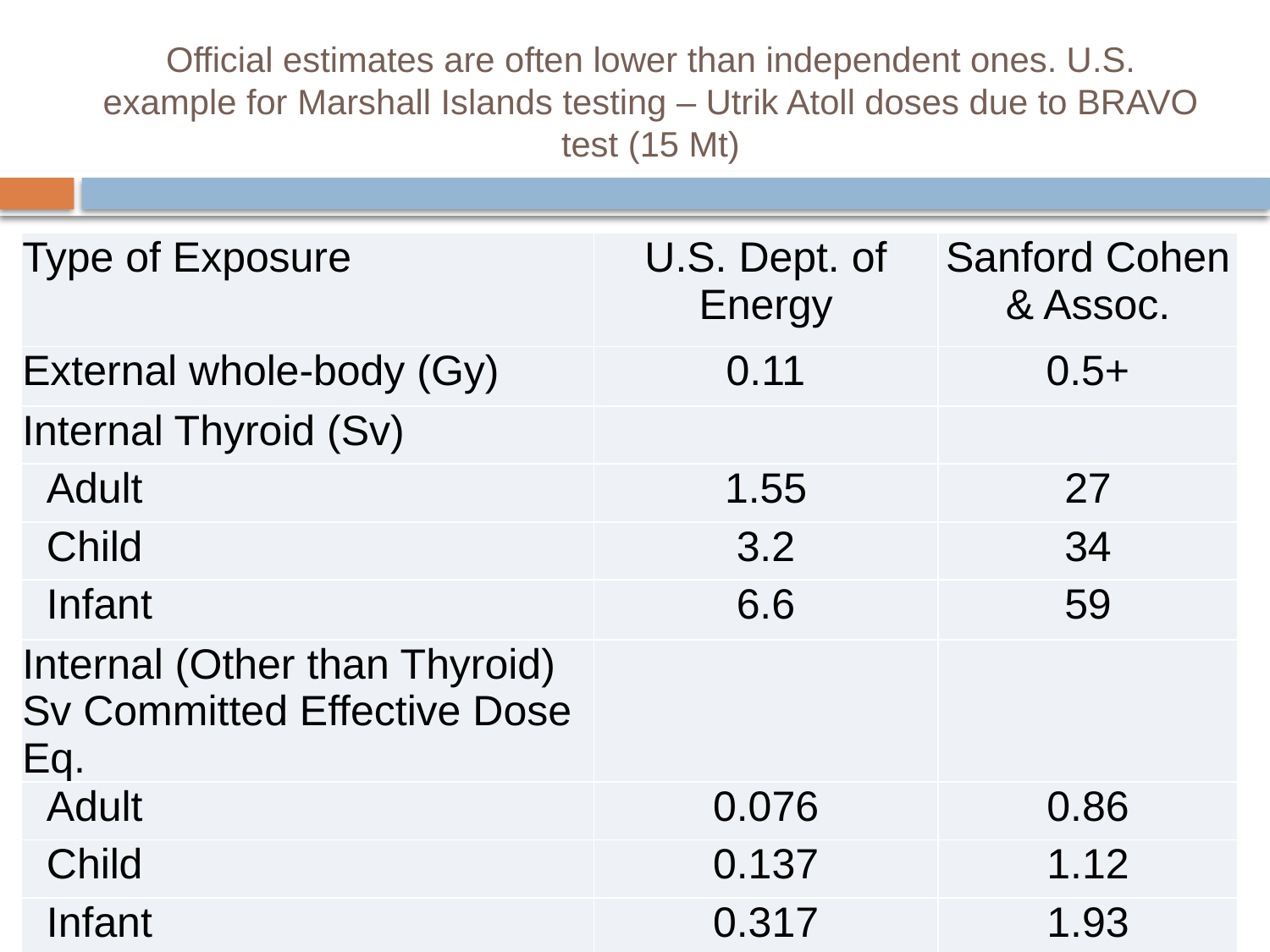

# Official estimates are often lower than independent ones. U.S. example for Marshall Islands testing – Utrik Atoll doses due to BRAVO test (15 Mt)
| Type of Exposure | U.S. Dept. of Energy | Sanford Cohen & Assoc. |
| --- | --- | --- |
| External whole-body (Gy) | 0.11 | 0.5+ |
| Internal Thyroid (Sv) |  |  |
| Adult | 1.55 | 27 |
| Child | 3.2 | 34 |
| Infant | 6.6 | 59 |
| Internal (Other than Thyroid) Sv Committed Effective Dose Eq. |  |  |
| Adult | 0.076 | 0.86 |
| Child | 0.137 | 1.12 |
| Infant | 0.317 | 1.93 |